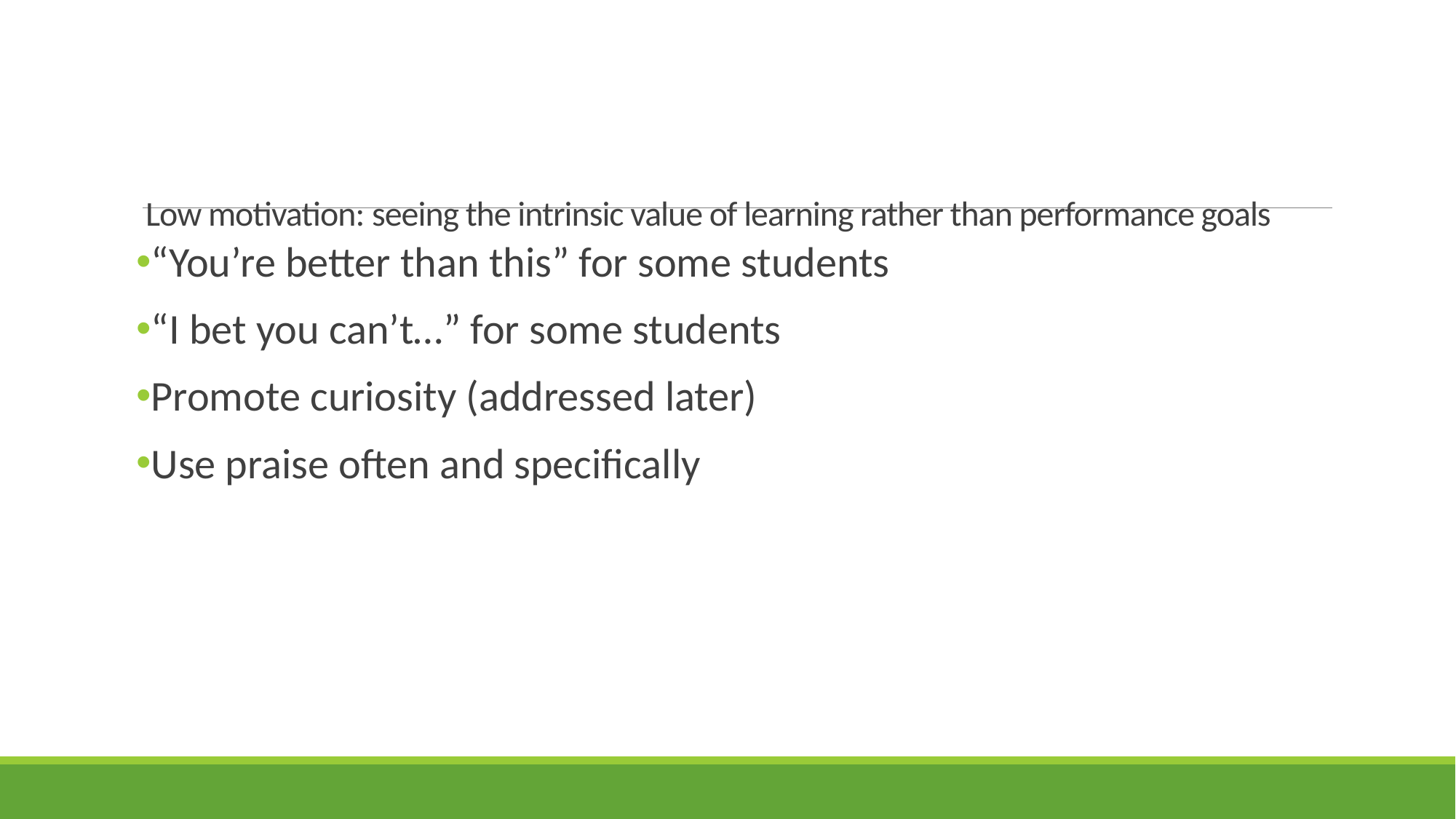

# Low motivation: seeing the intrinsic value of learning rather than performance goals
“You’re better than this” for some students
“I bet you can’t…” for some students
Promote curiosity (addressed later)
Use praise often and specifically